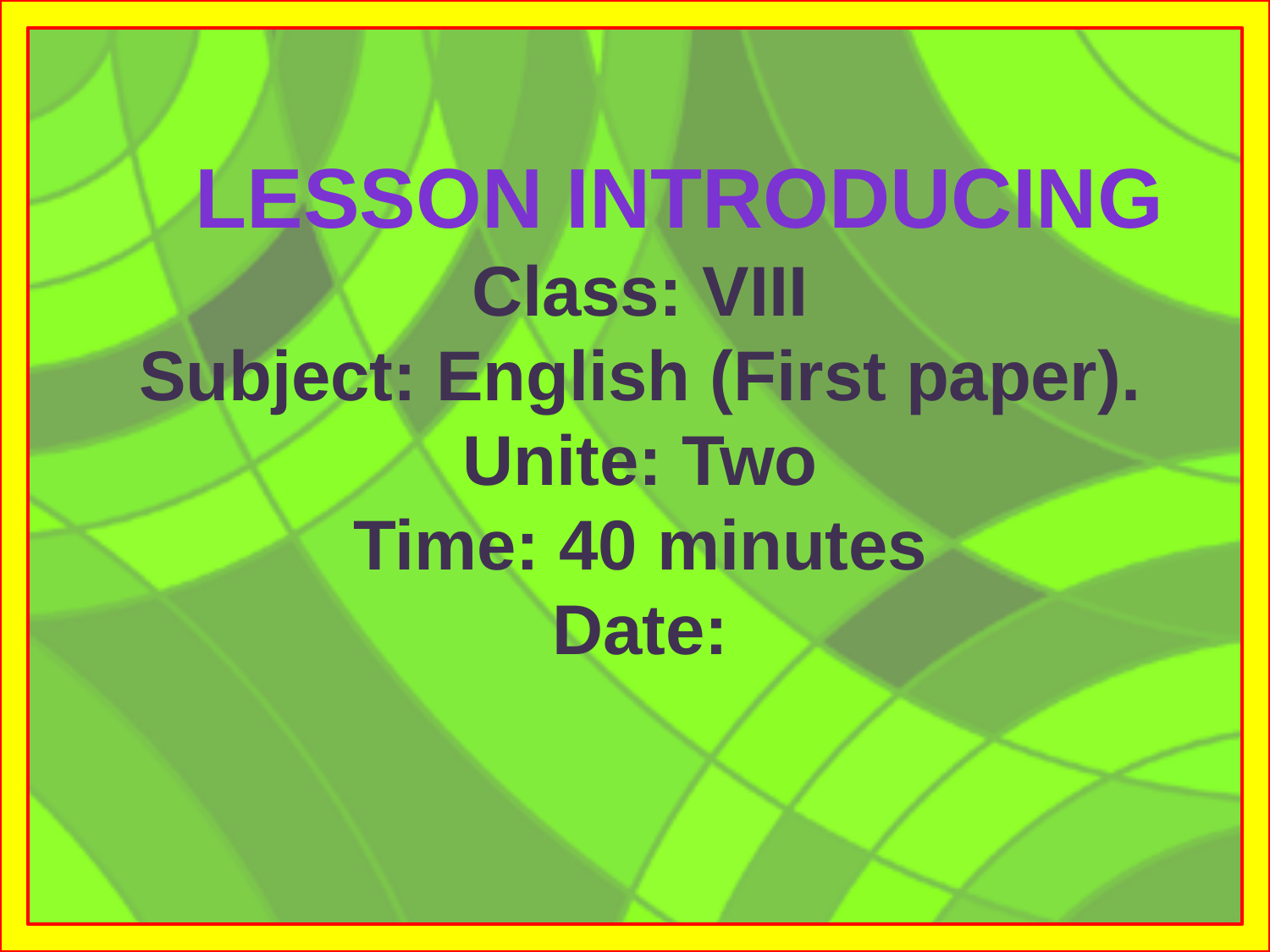

Lesson introducing
Class: VIII
Subject: English (First paper).
Unite: Two
Time: 40 minutes
Date: